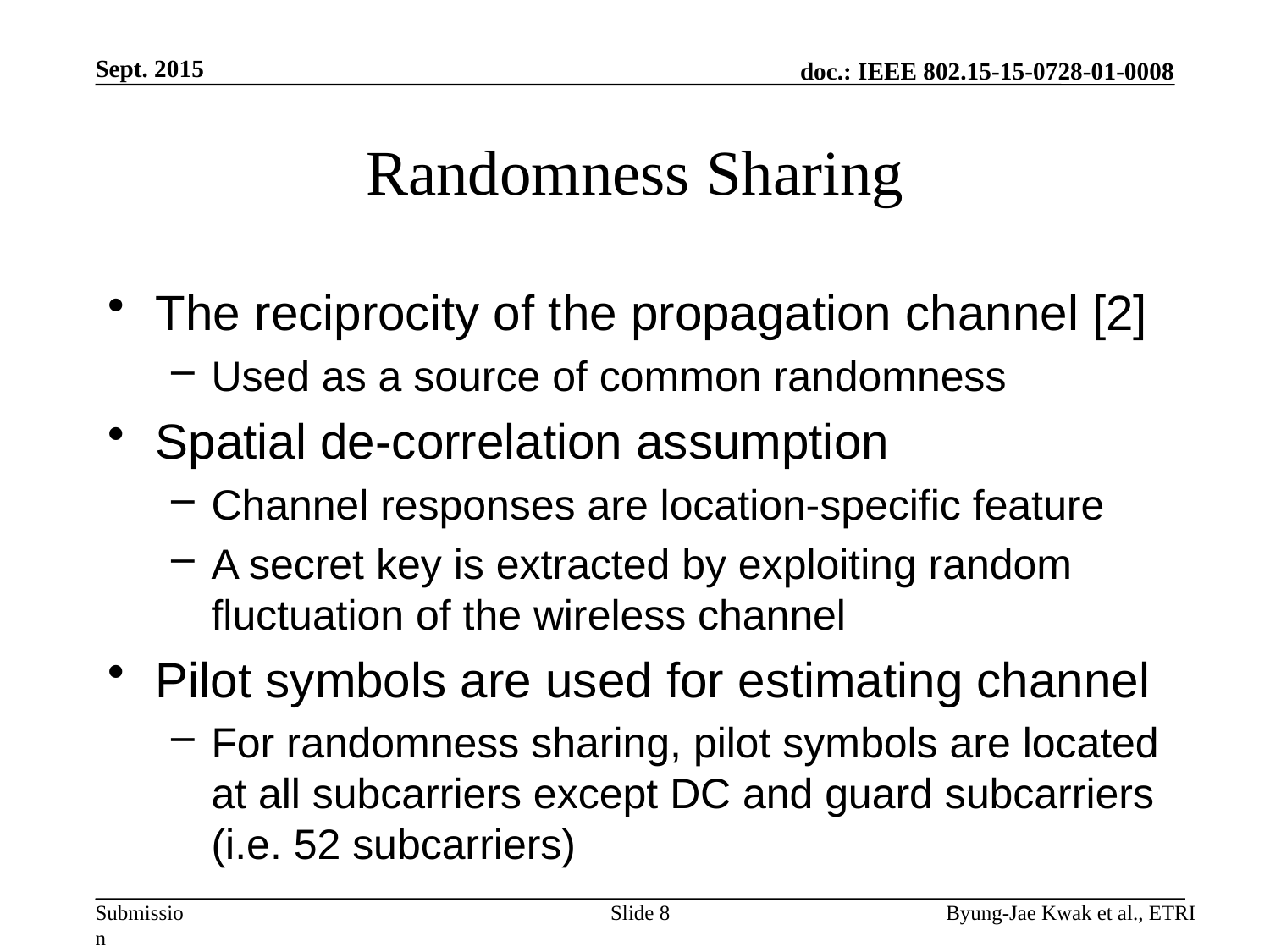

Sept. 2015
# Randomness Sharing
The reciprocity of the propagation channel [2]
Used as a source of common randomness
Spatial de-correlation assumption
Channel responses are location-specific feature
A secret key is extracted by exploiting random fluctuation of the wireless channel
Pilot symbols are used for estimating channel
For randomness sharing, pilot symbols are located at all subcarriers except DC and guard subcarriers (i.e. 52 subcarriers)
Slide 8
Byung-Jae Kwak et al., ETRI